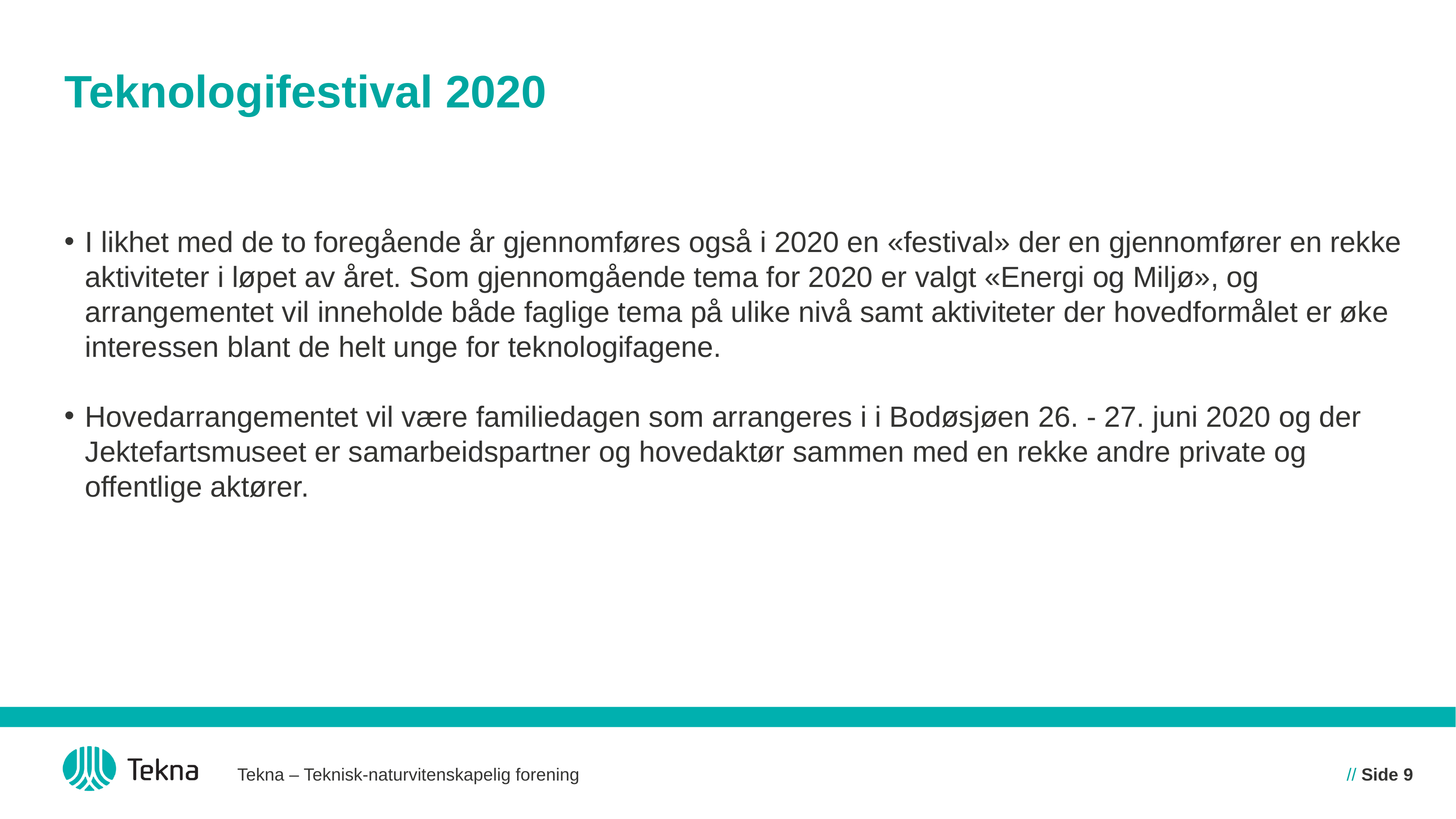

# Teknologifestival 2020

I likhet med de to foregående år gjennomføres også i 2020 en «festival» der en gjennomfører en rekke aktiviteter i løpet av året. Som gjennomgående tema for 2020 er valgt «Energi og Miljø», og arrangementet vil inneholde både faglige tema på ulike nivå samt aktiviteter der hovedformålet er øke interessen blant de helt unge for teknologifagene.

Hovedarrangementet vil være familiedagen som arrangeres i i Bodøsjøen 26. - 27. juni 2020 og der Jektefartsmuseet er samarbeidspartner og hovedaktør sammen med en rekke andre private og offentlige aktører.

Tekna – Teknisk-naturvitenskapelig forening
// Side 9